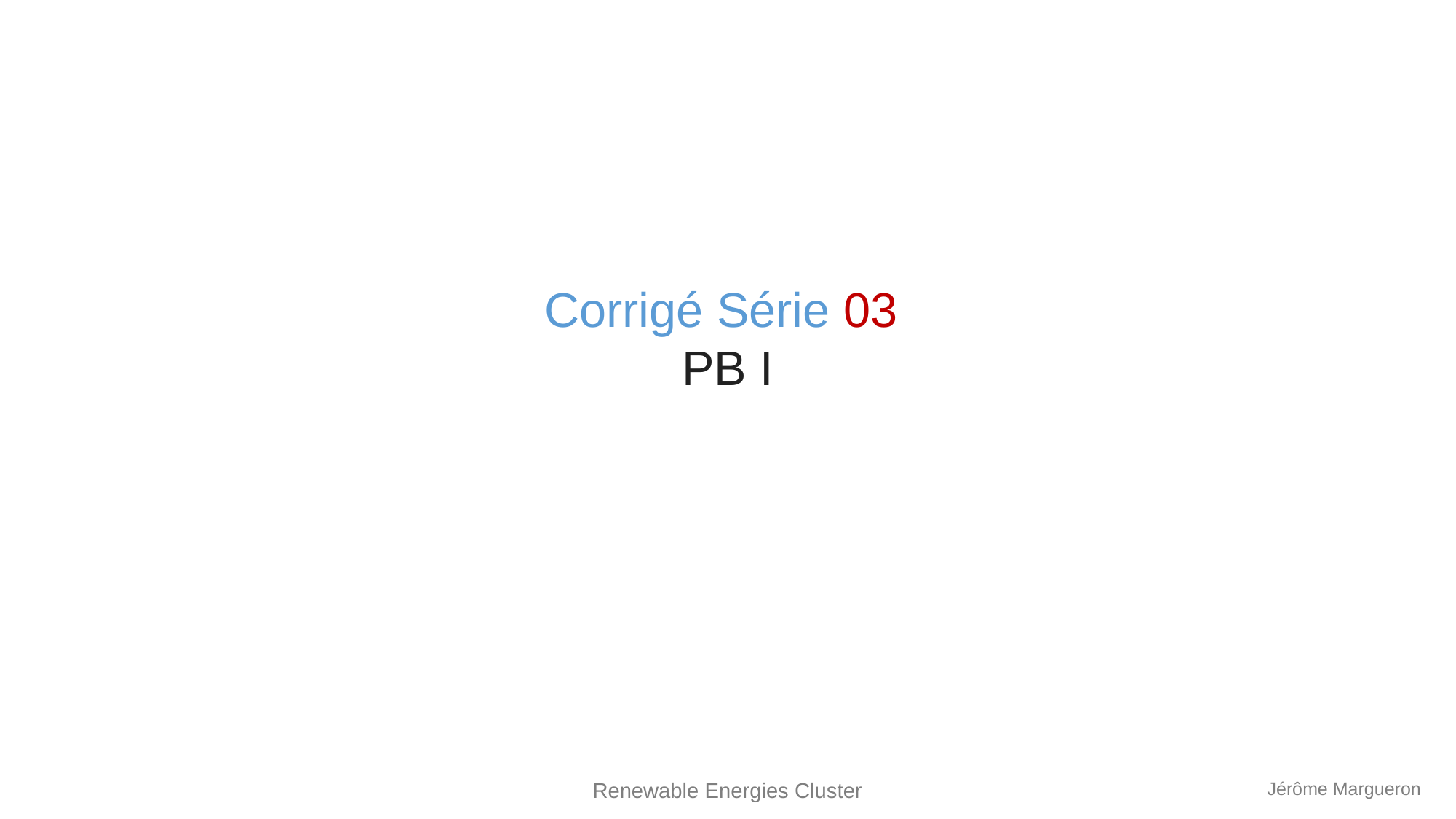

Corrigé Série 03
PB I

Renewable Energies Cluster

Jérôme Margueron